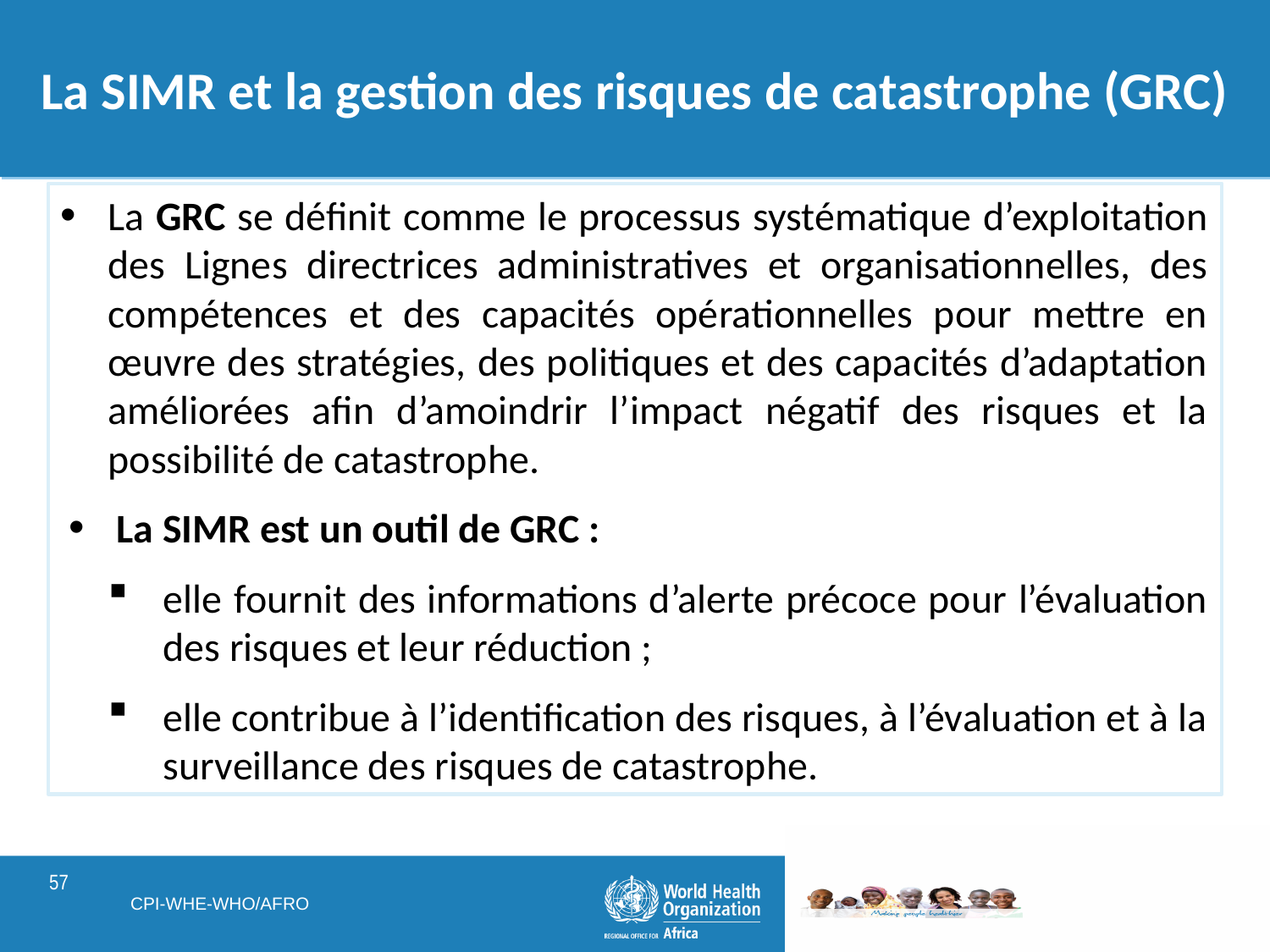

# La SIMR et la gestion des risques de catastrophe (GRC)

La GRC se définit comme le processus systématique d’exploitation des Lignes directrices administratives et organisationnelles, des compétences et des capacités opérationnelles pour mettre en œuvre des stratégies, des politiques et des capacités d’adaptation améliorées afin d’amoindrir l’impact négatif des risques et la possibilité de catastrophe.
La SIMR est un outil de GRC :
elle fournit des informations d’alerte précoce pour l’évaluation des risques et leur réduction ;
elle contribue à l’identification des risques, à l’évaluation et à la surveillance des risques de catastrophe.
CPI-WHE-WHO/AFRO
57